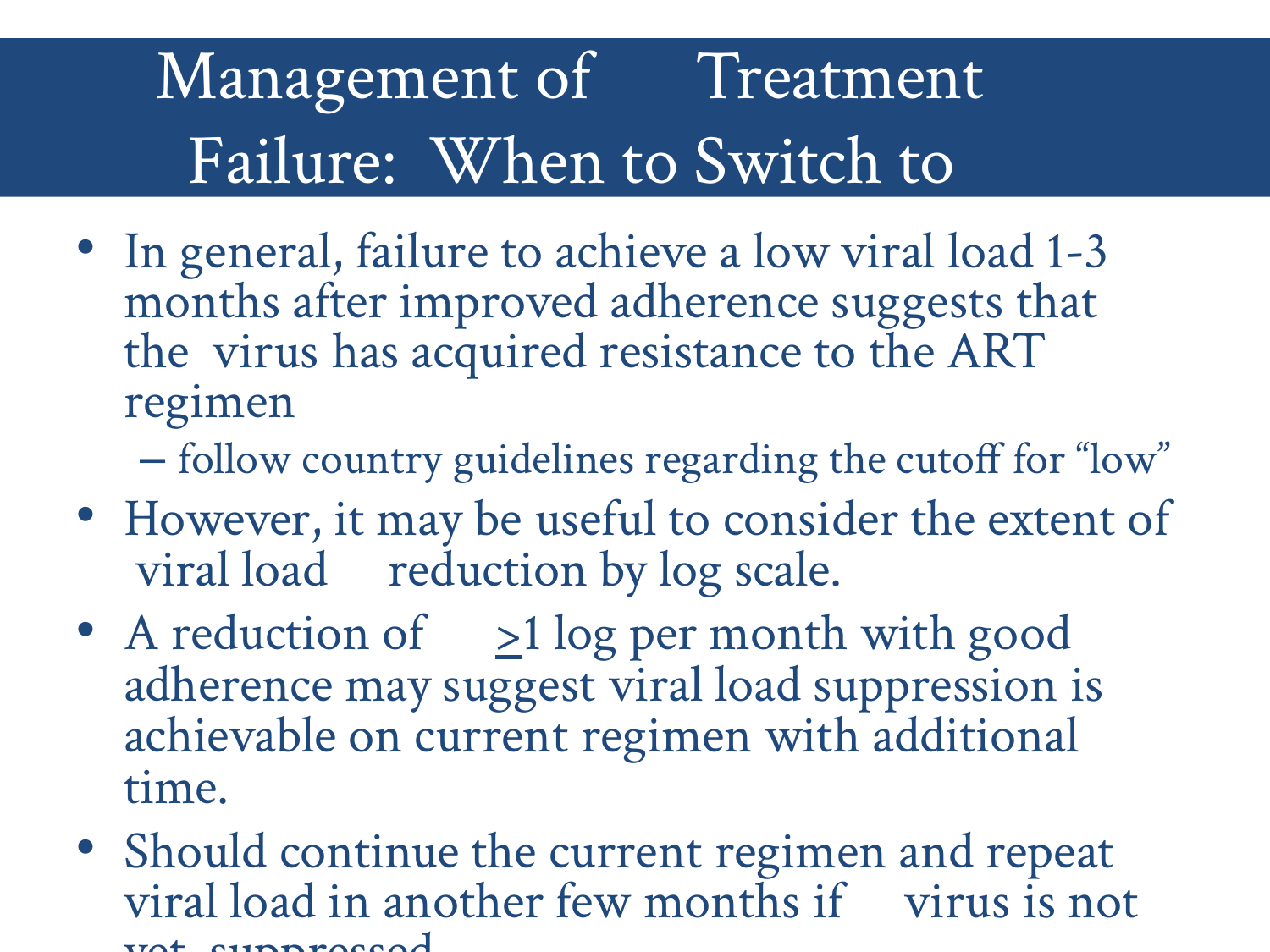

# Management of	Treatment Failure:  When to Switch to Second Line?
In general, failure to achieve a low viral load 1-3  months after improved adherence suggests that the  virus has acquired resistance to the ART regimen
– follow country guidelines regarding the cutoff for “low”
However, it may be useful to consider the extent of  viral load	reduction by log scale.
A reduction of	>1 log per month with good  adherence may suggest viral load suppression is  achievable on current regimen with additional time.
Should continue the current regimen and repeat  viral load in another few months if	virus is not yet  suppressed